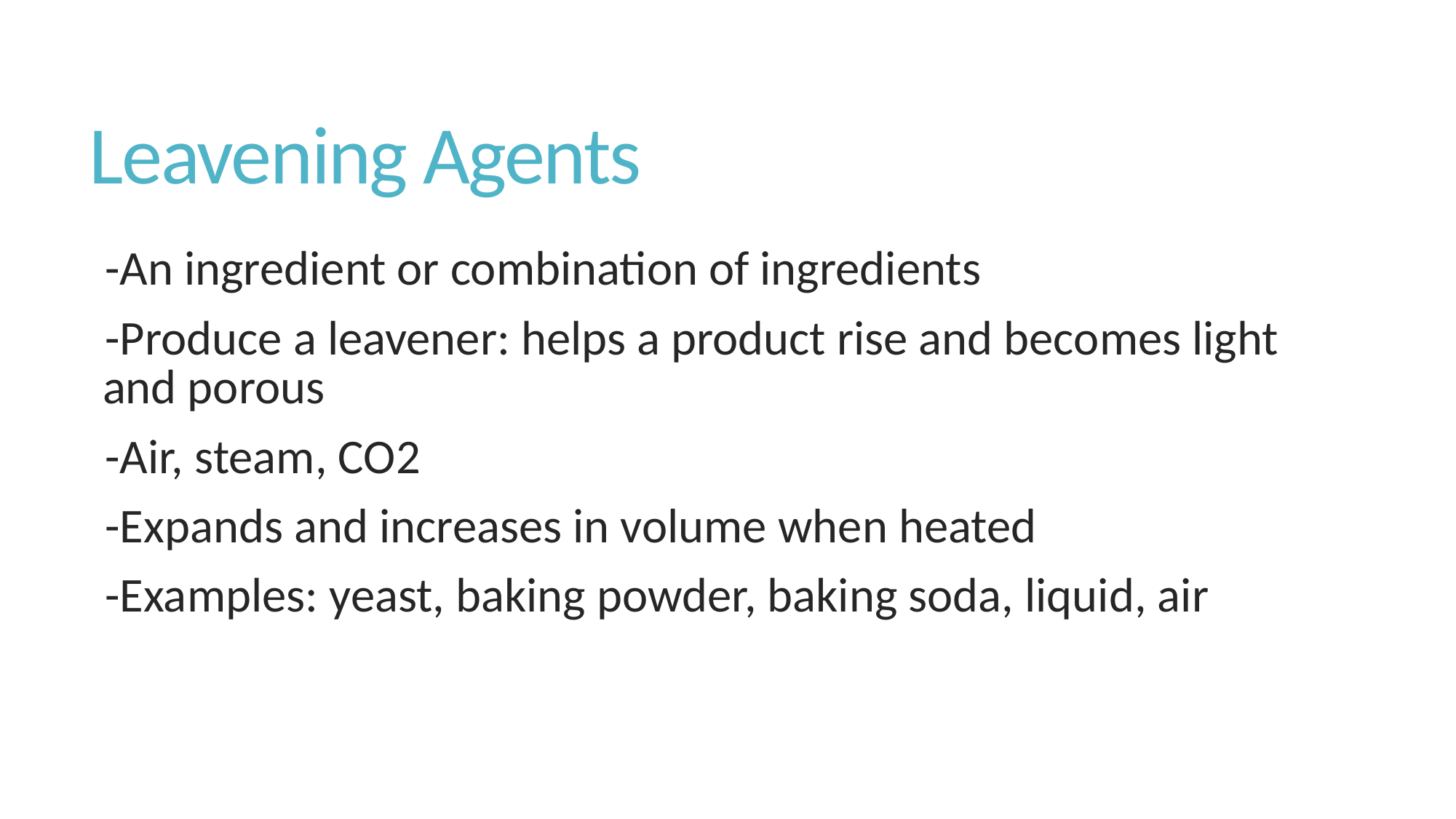

# Leavening Agents
-An ingredient or combination of ingredients
-Produce a leavener: helps a product rise and becomes light and porous
-Air, steam, CO2
-Expands and increases in volume when heated
-Examples: yeast, baking powder, baking soda, liquid, air